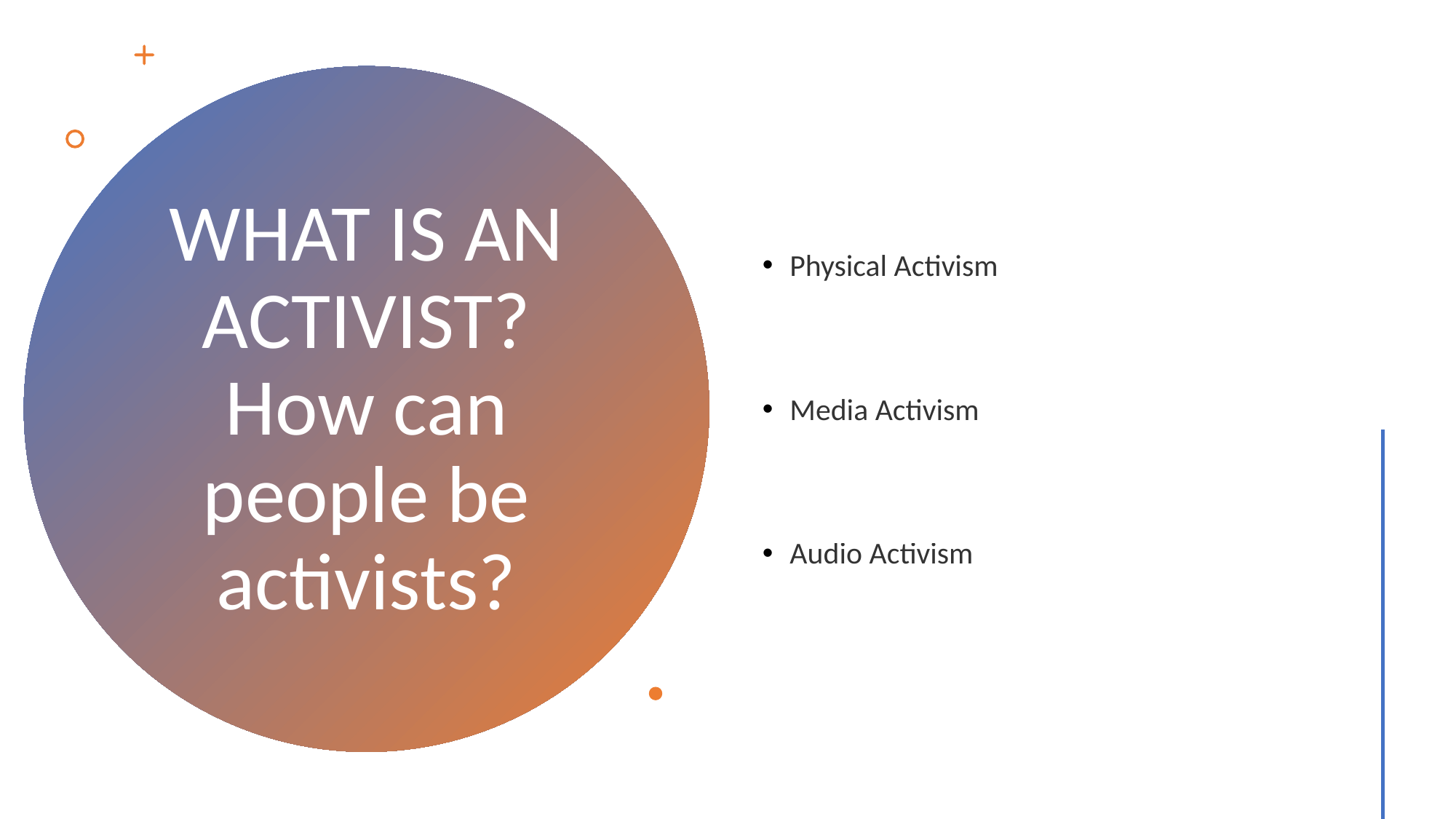

Physical Activism

Media Activism

Audio Activism

# WHAT IS AN ACTIVIST? How can people be activists?